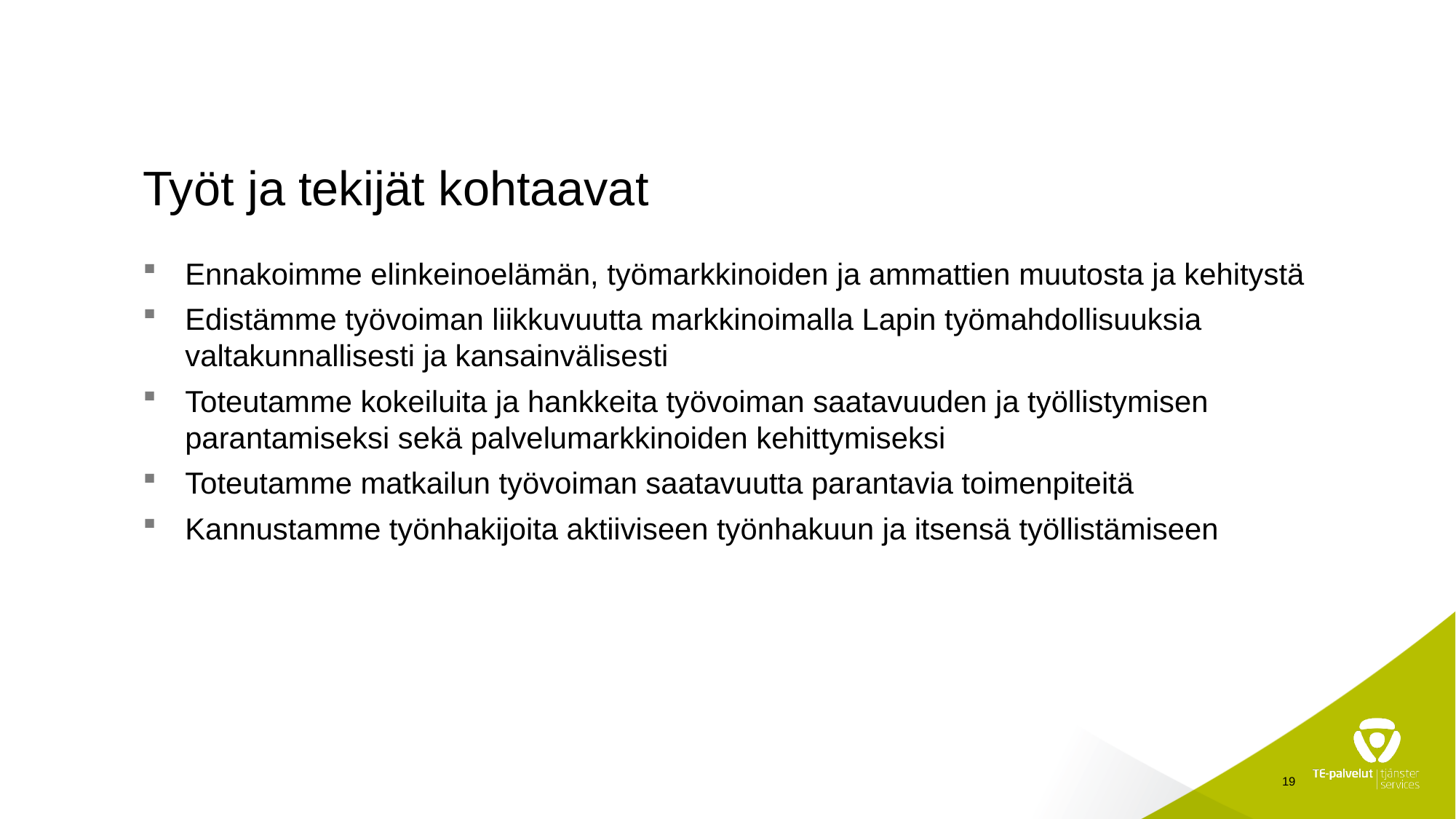

# Työt ja tekijät kohtaavat
Ennakoimme elinkeinoelämän, työmarkkinoiden ja ammattien muutosta ja kehitystä
Edistämme työvoiman liikkuvuutta markkinoimalla Lapin työmahdollisuuksia valtakunnallisesti ja kansainvälisesti
Toteutamme kokeiluita ja hankkeita työvoiman saatavuuden ja työllistymisen parantamiseksi sekä palvelumarkkinoiden kehittymiseksi
Toteutamme matkailun työvoiman saatavuutta parantavia toimenpiteitä
Kannustamme työnhakijoita aktiiviseen työnhakuun ja itsensä työllistämiseen

19